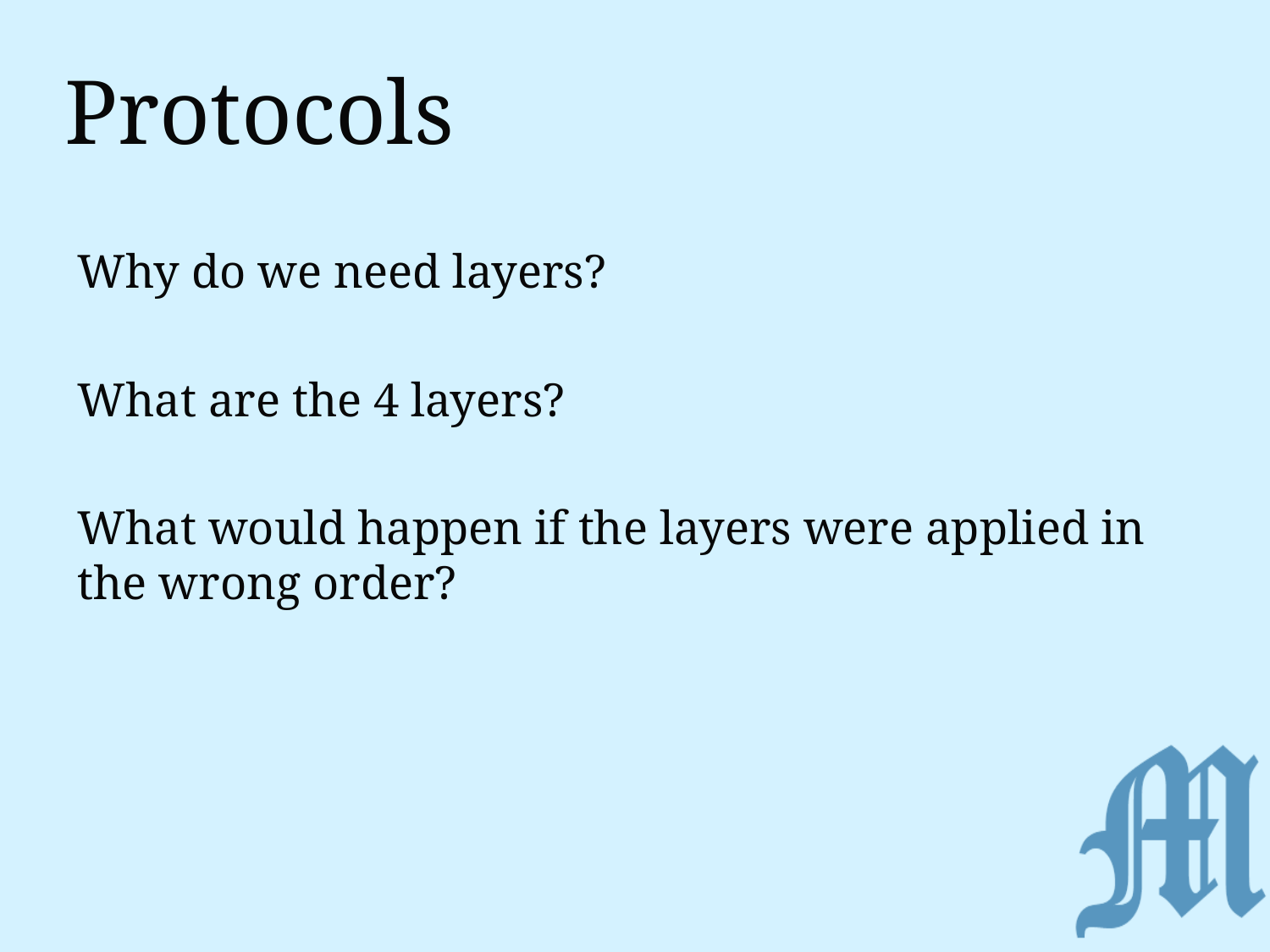

# Protocols
Why do we need layers?

What are the 4 layers?

What would happen if the layers were applied in the wrong order?